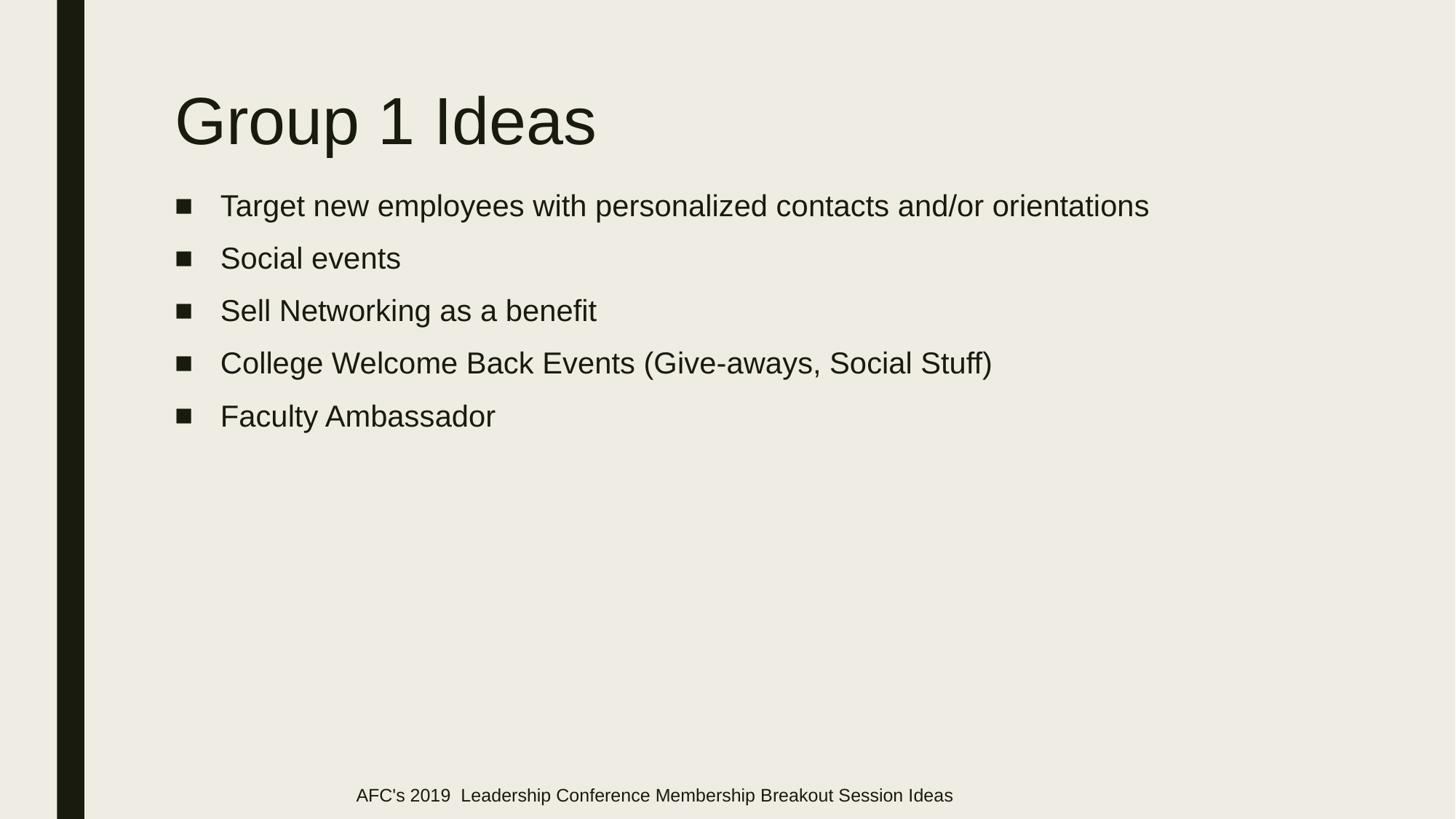

# Group 1 Ideas
Target new employees with personalized contacts and/or orientations
Social events
Sell Networking as a benefit
College Welcome Back Events (Give-aways, Social Stuff)
Faculty Ambassador

AFC's 2019  Leadership Conference Membership Breakout Session Ideas